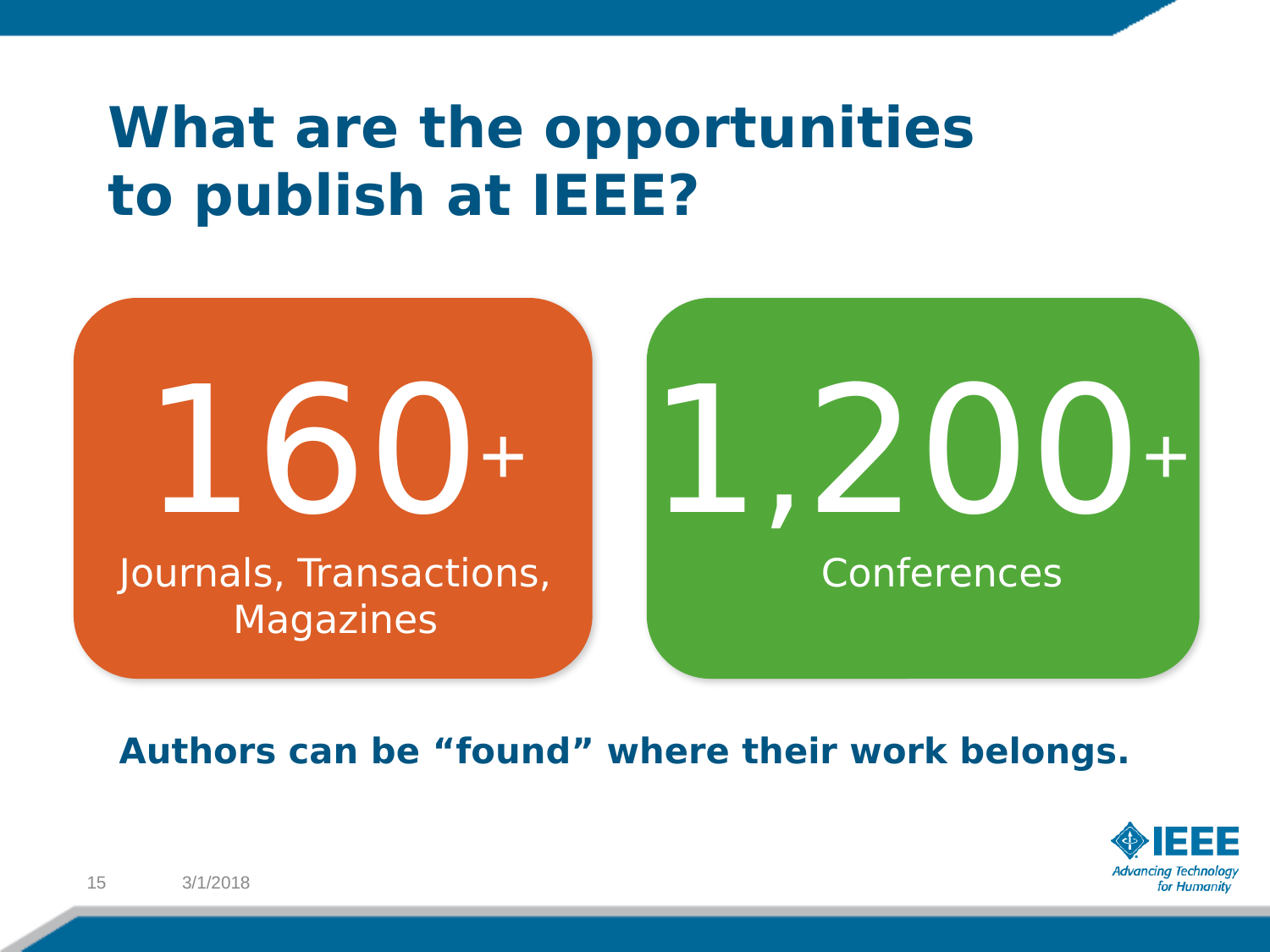

# What are the opportunities to publish at IEEE?

160+
Journals, Transactions, Magazines
1,200+
Conferences
Authors can be “found” where their work belongs.

15
3/1/2018